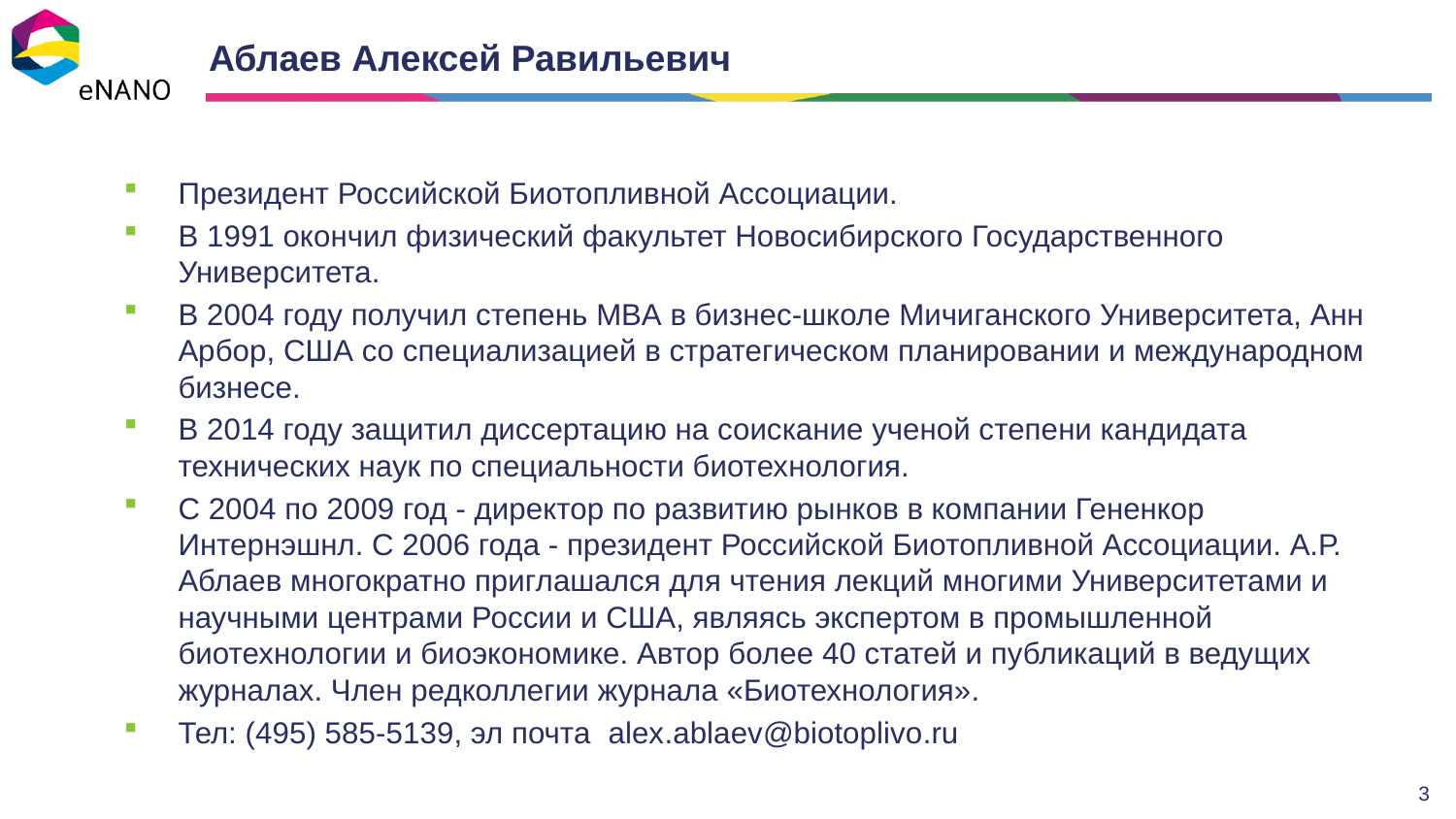

# Аблаев Алексей Равильевич
Президент Российской Биотопливной Ассоциации.
В 1991 окончил физический факультет Новосибирского Государственного Университета.
В 2004 году получил степень MBA в бизнес-школе Мичиганского Университета, Анн Арбор, США со специализацией в стратегическом планировании и международном бизнесе.
В 2014 году защитил диссертацию на соискание ученой степени кандидата технических наук по специальности биотехнология.
С 2004 по 2009 год - директор по развитию рынков в компании Гененкор Интернэшнл. С 2006 года - президент Российской Биотопливной Ассоциации. А.Р. Аблаев многократно приглашался для чтения лекций многими Университетами и научными центрами России и США, являясь экспертом в промышленной биотехнологии и биоэкономике. Автор более 40 статей и публикаций в ведущих журналах. Член редколлегии журнала «Биотехнология».
Тел: (495) 585-5139, эл почта  alex.ablaev@biotoplivo.ru